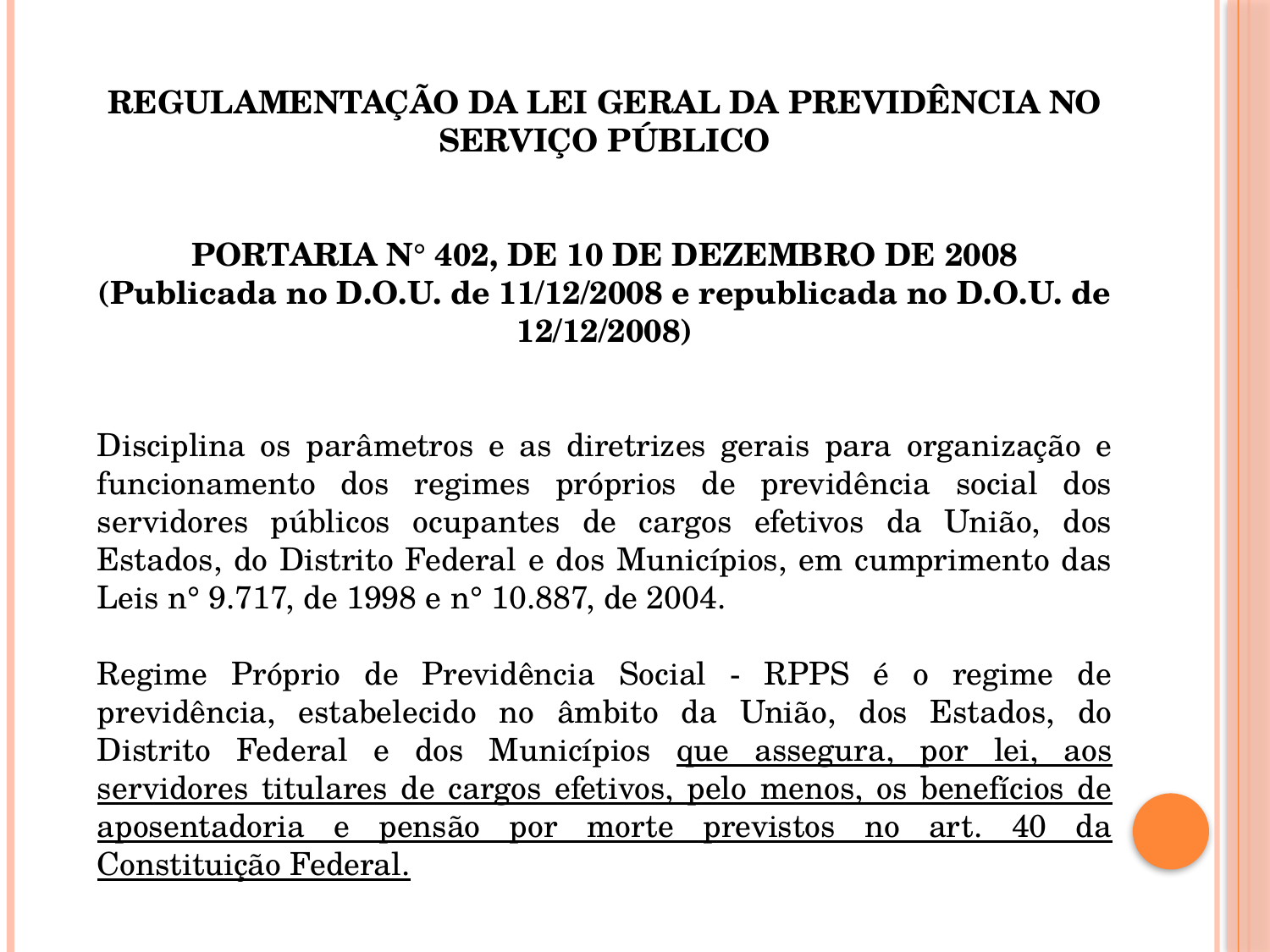

REGULAMENTAÇÃO DA LEI GERAL DA PREVIDÊNCIA NO SERVIÇO PÚBLICO

PORTARIA N° 402, DE 10 DE DEZEMBRO DE 2008
(Publicada no D.O.U. de 11/12/2008 e republicada no D.O.U. de 12/12/2008)

Disciplina os parâmetros e as diretrizes gerais para organização e funcionamento dos regimes próprios de previdência social dos servidores públicos ocupantes de cargos efetivos da União, dos Estados, do Distrito Federal e dos Municípios, em cumprimento das Leis n° 9.717, de 1998 e n° 10.887, de 2004.

Regime Próprio de Previdência Social - RPPS é o regime de previdência, estabelecido no âmbito da União, dos Estados, do Distrito Federal e dos Municípios que assegura, por lei, aos servidores titulares de cargos efetivos, pelo menos, os benefícios de aposentadoria e pensão por morte previstos no art. 40 da Constituição Federal.